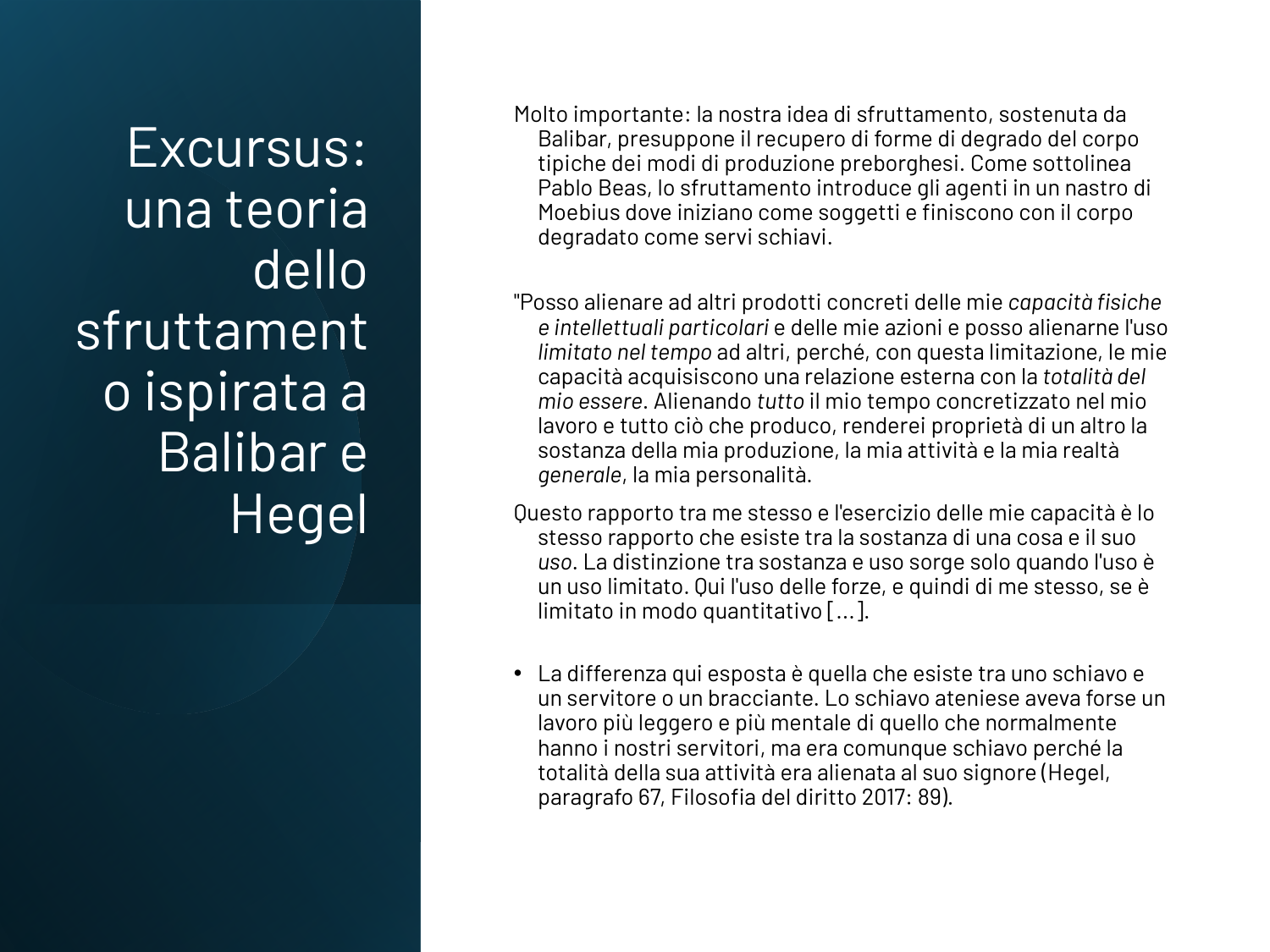

# Excursus: una teoria dello sfruttamento ispirata a Balibar e Hegel
Molto importante: la nostra idea di sfruttamento, sostenuta da Balibar, presuppone il recupero di forme di degrado del corpo tipiche dei modi di produzione preborghesi. Come sottolinea Pablo Beas, lo sfruttamento introduce gli agenti in un nastro di Moebius dove iniziano come soggetti e finiscono con il corpo degradato come servi schiavi.
"Posso alienare ad altri prodotti concreti delle mie capacità fisiche e intellettuali particolari e delle mie azioni e posso alienarne l'uso limitato nel tempo ad altri, perché, con questa limitazione, le mie capacità acquisiscono una relazione esterna con la totalità del mio essere. Alienando tutto il mio tempo concretizzato nel mio lavoro e tutto ciò che produco, renderei proprietà di un altro la sostanza della mia produzione, la mia attività e la mia realtà generale, la mia personalità.
Questo rapporto tra me stesso e l'esercizio delle mie capacità è lo stesso rapporto che esiste tra la sostanza di una cosa e il suo uso. La distinzione tra sostanza e uso sorge solo quando l'uso è un uso limitato. Qui l'uso delle forze, e quindi di me stesso, se è limitato in modo quantitativo [...].
La differenza qui esposta è quella che esiste tra uno schiavo e un servitore o un bracciante. Lo schiavo ateniese aveva forse un lavoro più leggero e più mentale di quello che normalmente hanno i nostri servitori, ma era comunque schiavo perché la totalità della sua attività era alienata al suo signore (Hegel, paragrafo 67, Filosofia del diritto 2017: 89).